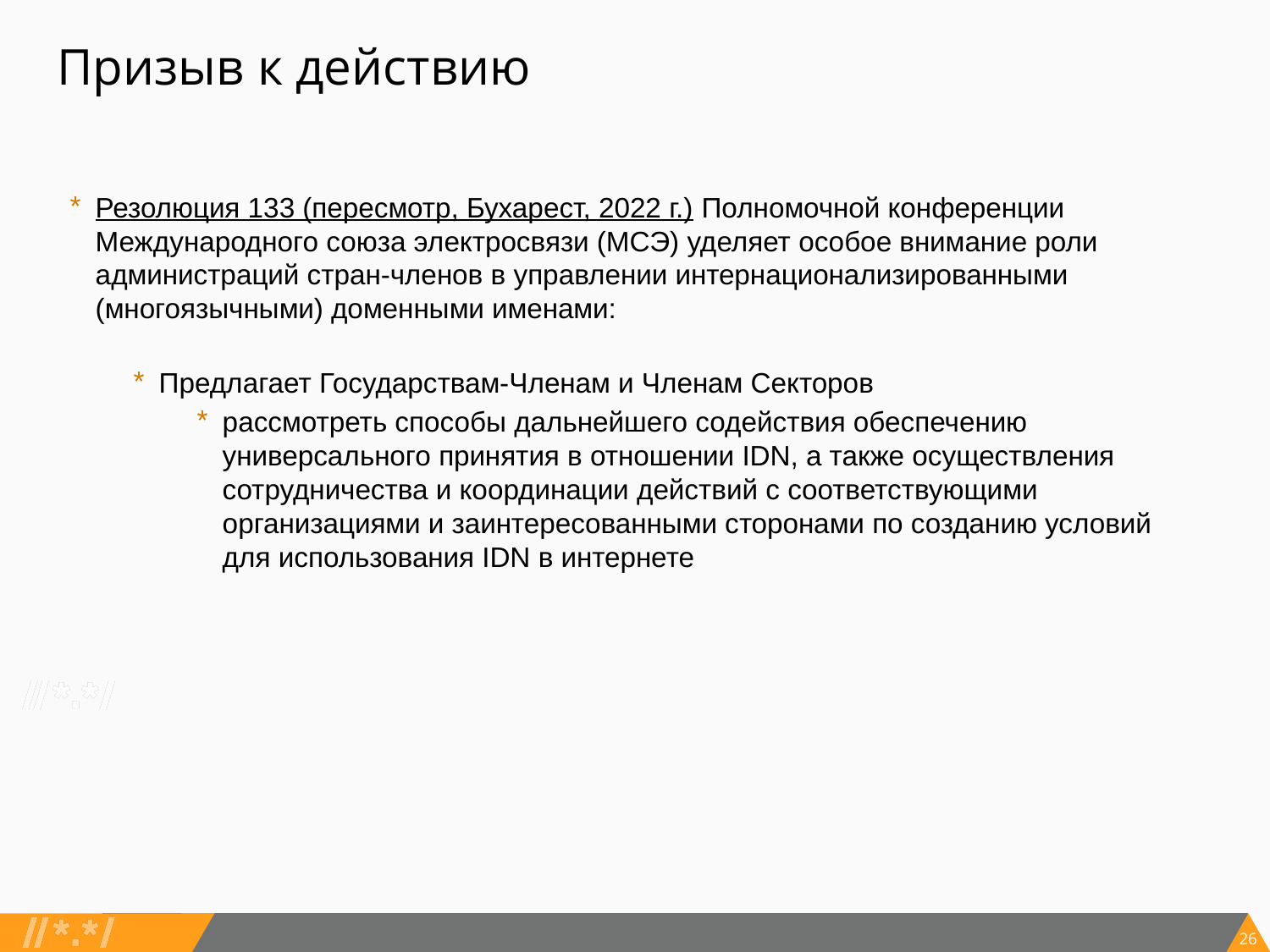

# Призыв к действию
Резолюция 133 (пересмотр, Бухарест, 2022 г.) Полномочной конференции Международного союза электросвязи (МСЭ) уделяет особое внимание роли администраций стран-членов в управлении интернационализированными (многоязычными) доменными именами:

Предлагает Государствам-Членам и Членам Секторов
рассмотреть способы дальнейшего содействия обеспечению универсального принятия в отношении IDN, а также осуществления сотрудничества и координации действий с соответствующими организациями и заинтересованными сторонами по созданию условий для использования IDN в интернете